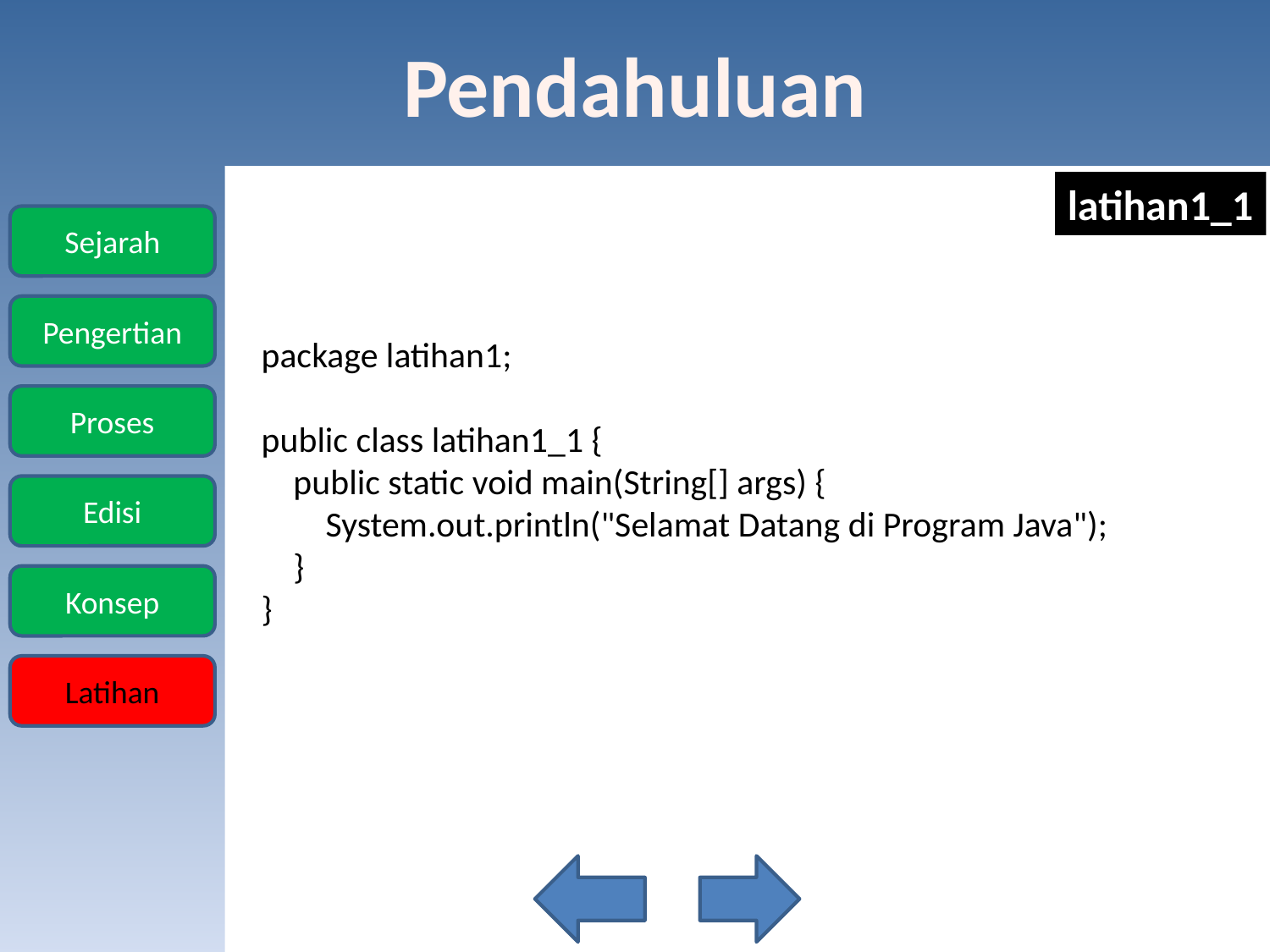

latihan1_1
package latihan1;

public class latihan1_1 {
    public static void main(String[] args) {
        System.out.println("Selamat Datang di Program Java");
    }
}